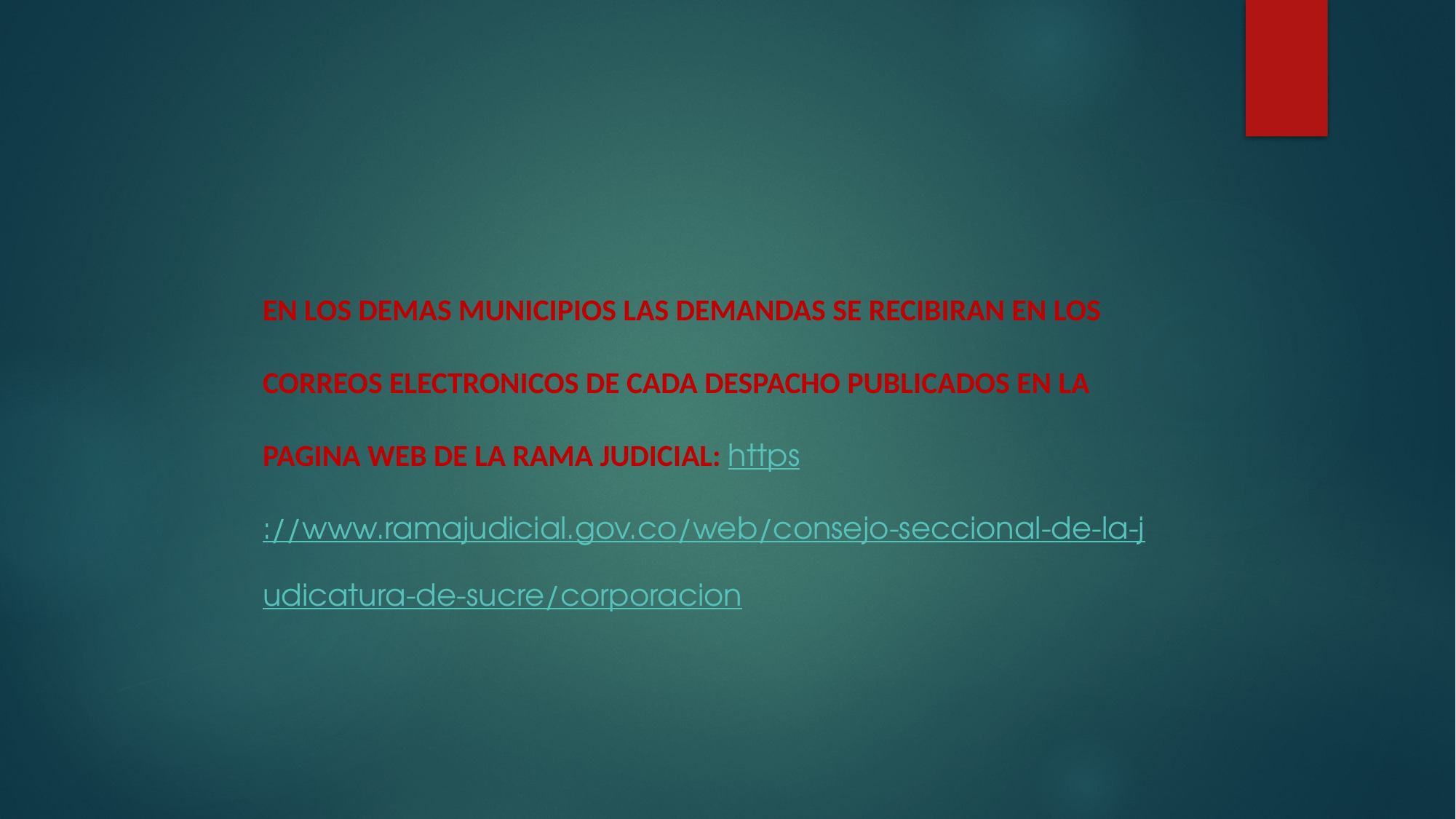

EN LOS DEMAS MUNICIPIOS LAS DEMANDAS SE RECIBIRAN EN LOS CORREOS ELECTRONICOS DE CADA DESPACHO PUBLICADOS EN LA PAGINA WEB DE LA RAMA JUDICIAL: https://www.ramajudicial.gov.co/web/consejo-seccional-de-la-judicatura-de-sucre/corporacion